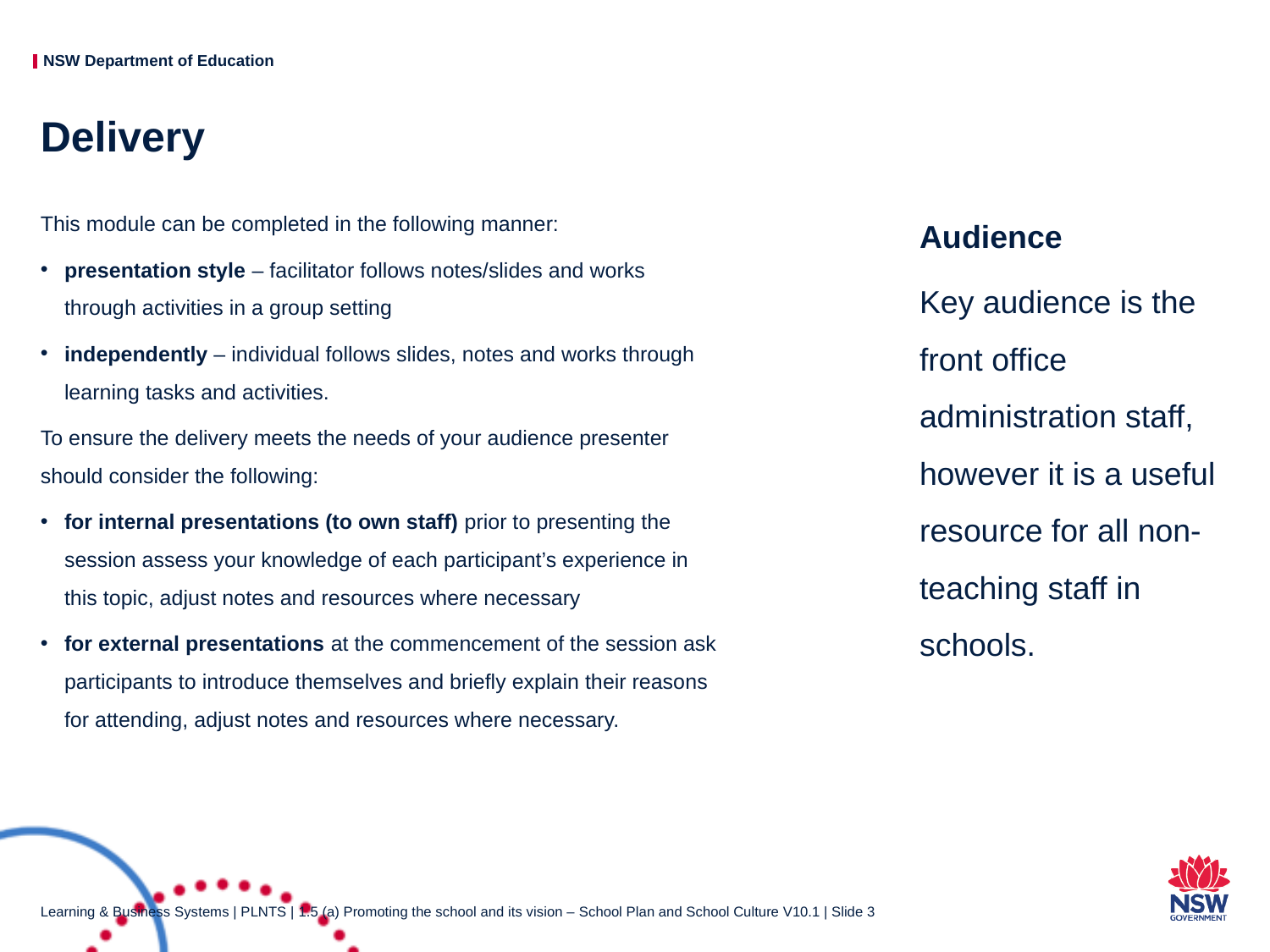

# Delivery
This module can be completed in the following manner:
presentation style – facilitator follows notes/slides and works through activities in a group setting
independently – individual follows slides, notes and works through learning tasks and activities.
To ensure the delivery meets the needs of your audience presenter should consider the following:
for internal presentations (to own staff) prior to presenting the session assess your knowledge of each participant’s experience in this topic, adjust notes and resources where necessary
for external presentations at the commencement of the session ask participants to introduce themselves and briefly explain their reasons for attending, adjust notes and resources where necessary.

Audience
Key audience is the front office administration staff,  however it is a useful resource for all non-teaching staff in schools.

Learning & Business Systems | PLNTS | 1.5 (a) Promoting the school and its vision – School Plan and School Culture V10.1 | Slide 3